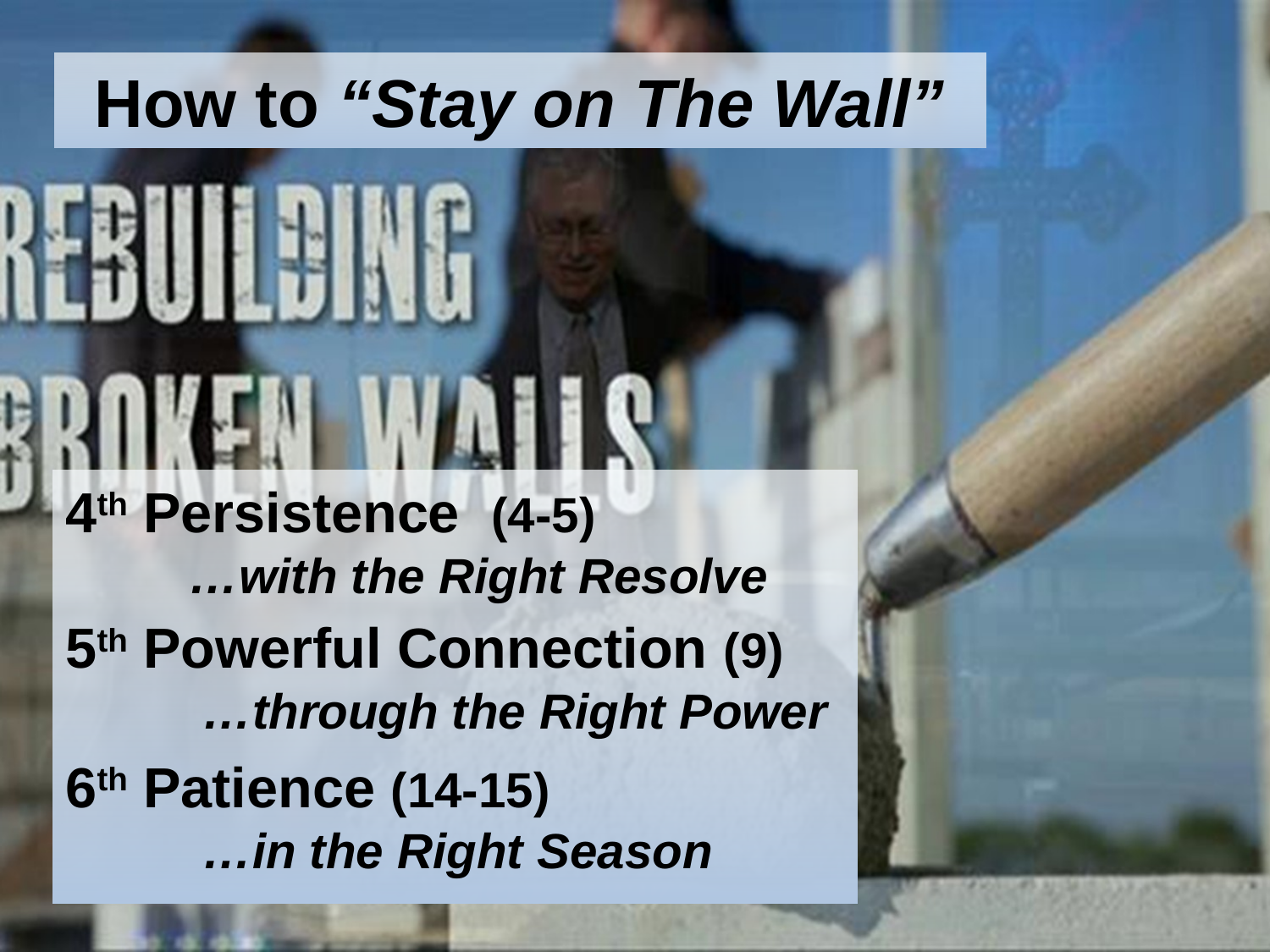

# How to “Stay on The Wall”
4th Persistence  (4-5)
         …with the Right Resolve
5th Powerful Connection (9)
          …through the Right Power
6th Patience (14-15)
          …in the Right Season